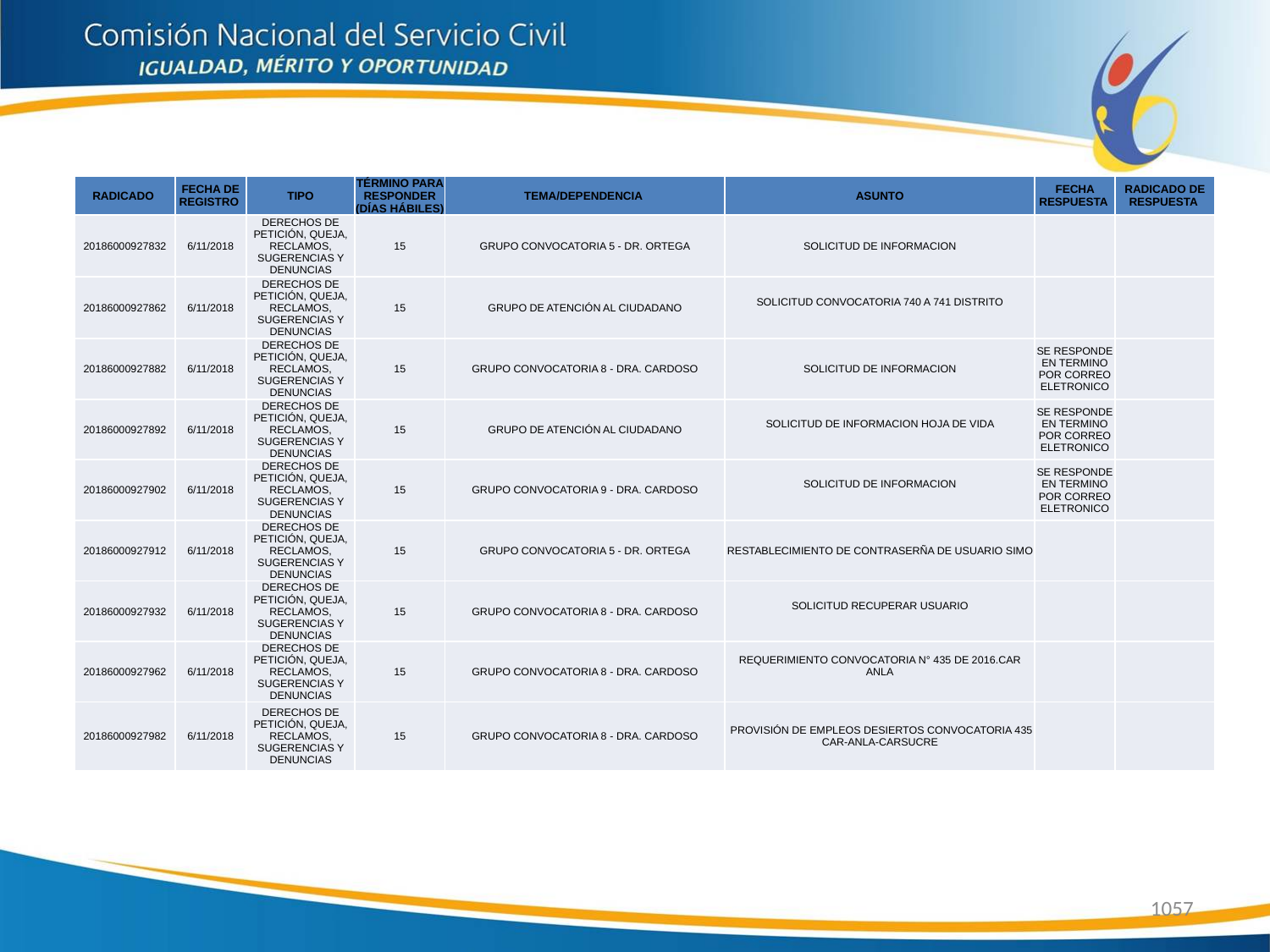

| RADICADO | FECHA DE REGISTRO | TIPO | TÉRMINO PARA RESPONDER (DÍAS HÁBILES) | TEMA/DEPENDENCIA | ASUNTO | FECHA RESPUESTA | RADICADO DE RESPUESTA |
| --- | --- | --- | --- | --- | --- | --- | --- |
| 20186000927832 | 6/11/2018 | DERECHOS DE PETICIÓN, QUEJA, RECLAMOS, SUGERENCIAS Y DENUNCIAS | 15 | GRUPO CONVOCATORIA 5 - DR. ORTEGA | SOLICITUD DE INFORMACION |  |  |
| 20186000927862 | 6/11/2018 | DERECHOS DE PETICIÓN, QUEJA, RECLAMOS, SUGERENCIAS Y DENUNCIAS | 15 | GRUPO DE ATENCIÓN AL CIUDADANO | SOLICITUD CONVOCATORIA 740 A 741 DISTRITO |  |  |
| 20186000927882 | 6/11/2018 | DERECHOS DE PETICIÓN, QUEJA, RECLAMOS, SUGERENCIAS Y DENUNCIAS | 15 | GRUPO CONVOCATORIA 8 - DRA. CARDOSO | SOLICITUD DE INFORMACION | SE RESPONDE EN TERMINO POR CORREO ELETRONICO |  |
| 20186000927892 | 6/11/2018 | DERECHOS DE PETICIÓN, QUEJA, RECLAMOS, SUGERENCIAS Y DENUNCIAS | 15 | GRUPO DE ATENCIÓN AL CIUDADANO | SOLICITUD DE INFORMACION HOJA DE VIDA | SE RESPONDE EN TERMINO POR CORREO ELETRONICO |  |
| 20186000927902 | 6/11/2018 | DERECHOS DE PETICIÓN, QUEJA, RECLAMOS, SUGERENCIAS Y DENUNCIAS | 15 | GRUPO CONVOCATORIA 9 - DRA. CARDOSO | SOLICITUD DE INFORMACION | SE RESPONDE EN TERMINO POR CORREO ELETRONICO |  |
| 20186000927912 | 6/11/2018 | DERECHOS DE PETICIÓN, QUEJA, RECLAMOS, SUGERENCIAS Y DENUNCIAS | 15 | GRUPO CONVOCATORIA 5 - DR. ORTEGA | RESTABLECIMIENTO DE CONTRASERÑA DE USUARIO SIMO |  |  |
| 20186000927932 | 6/11/2018 | DERECHOS DE PETICIÓN, QUEJA, RECLAMOS, SUGERENCIAS Y DENUNCIAS | 15 | GRUPO CONVOCATORIA 8 - DRA. CARDOSO | SOLICITUD RECUPERAR USUARIO |  |  |
| 20186000927962 | 6/11/2018 | DERECHOS DE PETICIÓN, QUEJA, RECLAMOS, SUGERENCIAS Y DENUNCIAS | 15 | GRUPO CONVOCATORIA 8 - DRA. CARDOSO | REQUERIMIENTO CONVOCATORIA N° 435 DE 2016.CAR ANLA |  |  |
| 20186000927982 | 6/11/2018 | DERECHOS DE PETICIÓN, QUEJA, RECLAMOS, SUGERENCIAS Y DENUNCIAS | 15 | GRUPO CONVOCATORIA 8 - DRA. CARDOSO | PROVISIÓN DE EMPLEOS DESIERTOS CONVOCATORIA 435 CAR-ANLA-CARSUCRE |  |  |
1057